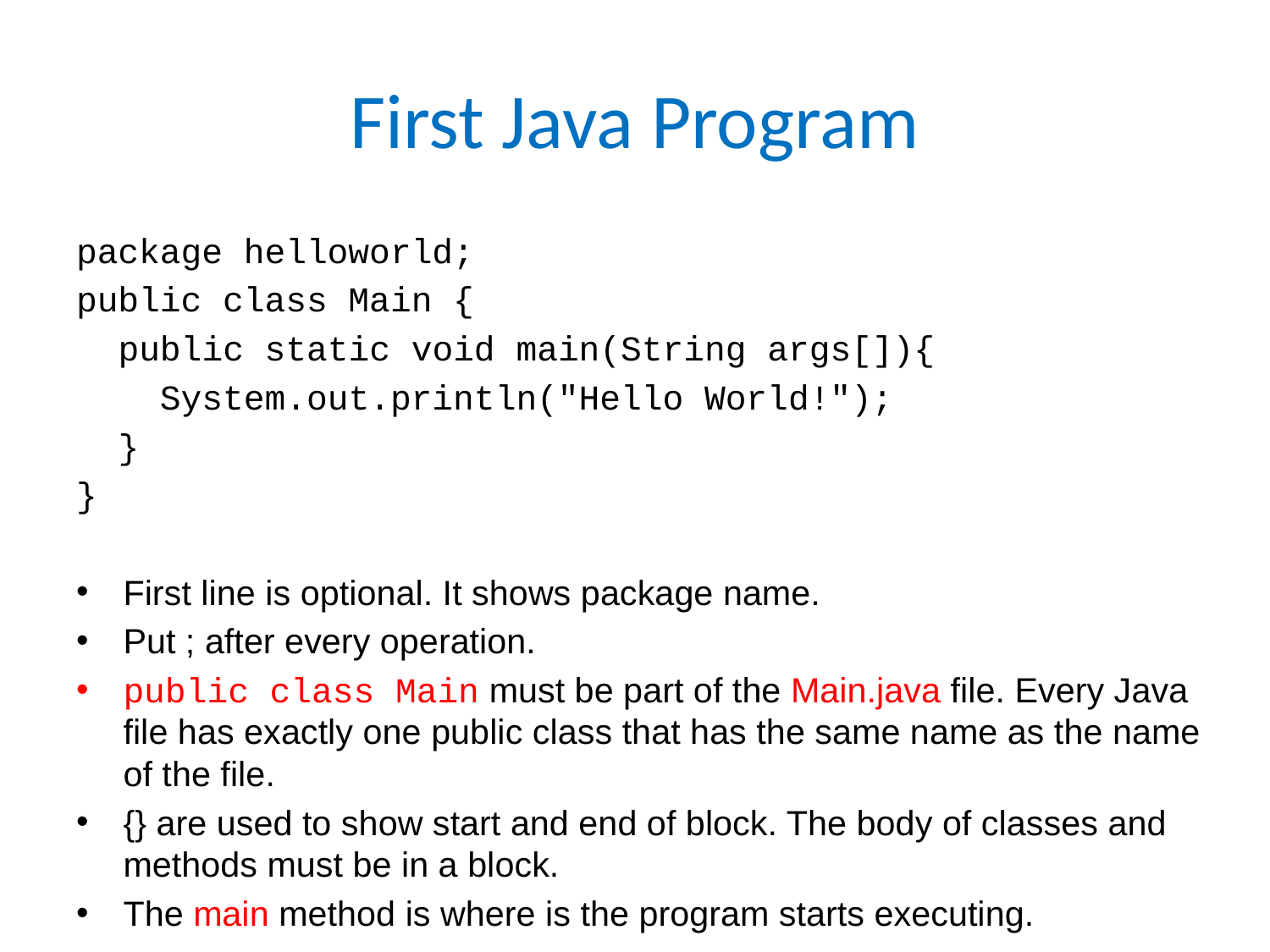

# First Java Program
package helloworld;
public class Main {
  public static void main(String args[]){
    System.out.println("Hello World!");
  }
}

First line is optional. It shows package name.
Put ; after every operation.
public class Main must be part of the Main.java file. Every Java file has exactly one public class that has the same name as the name of the file.
{} are used to show start and end of block. The body of classes and methods must be in a block.
The main method is where is the program starts executing.